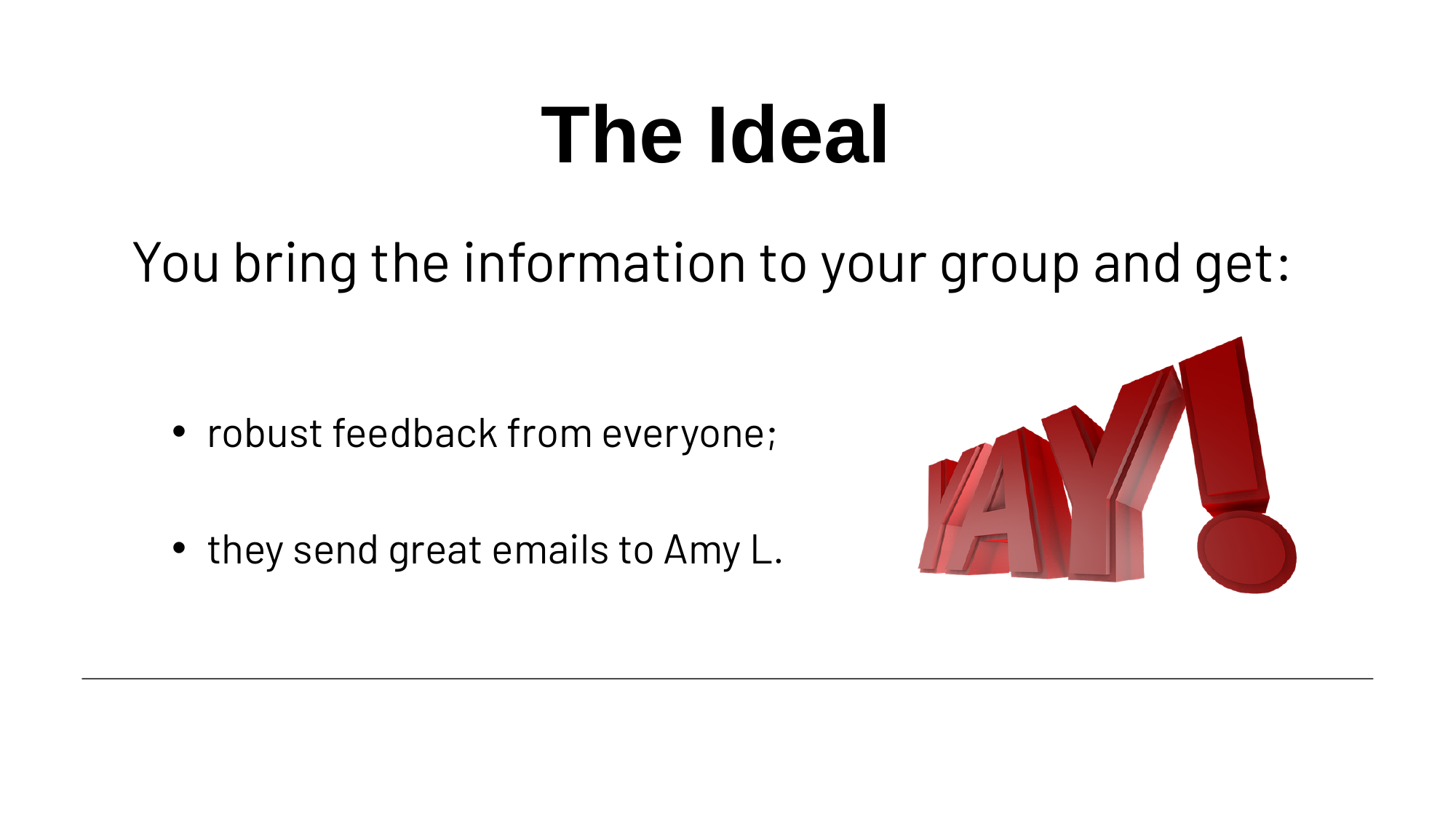

The Ideal

You bring the information to your group and get:
robust feedback from everyone;

they send great emails to Amy L.